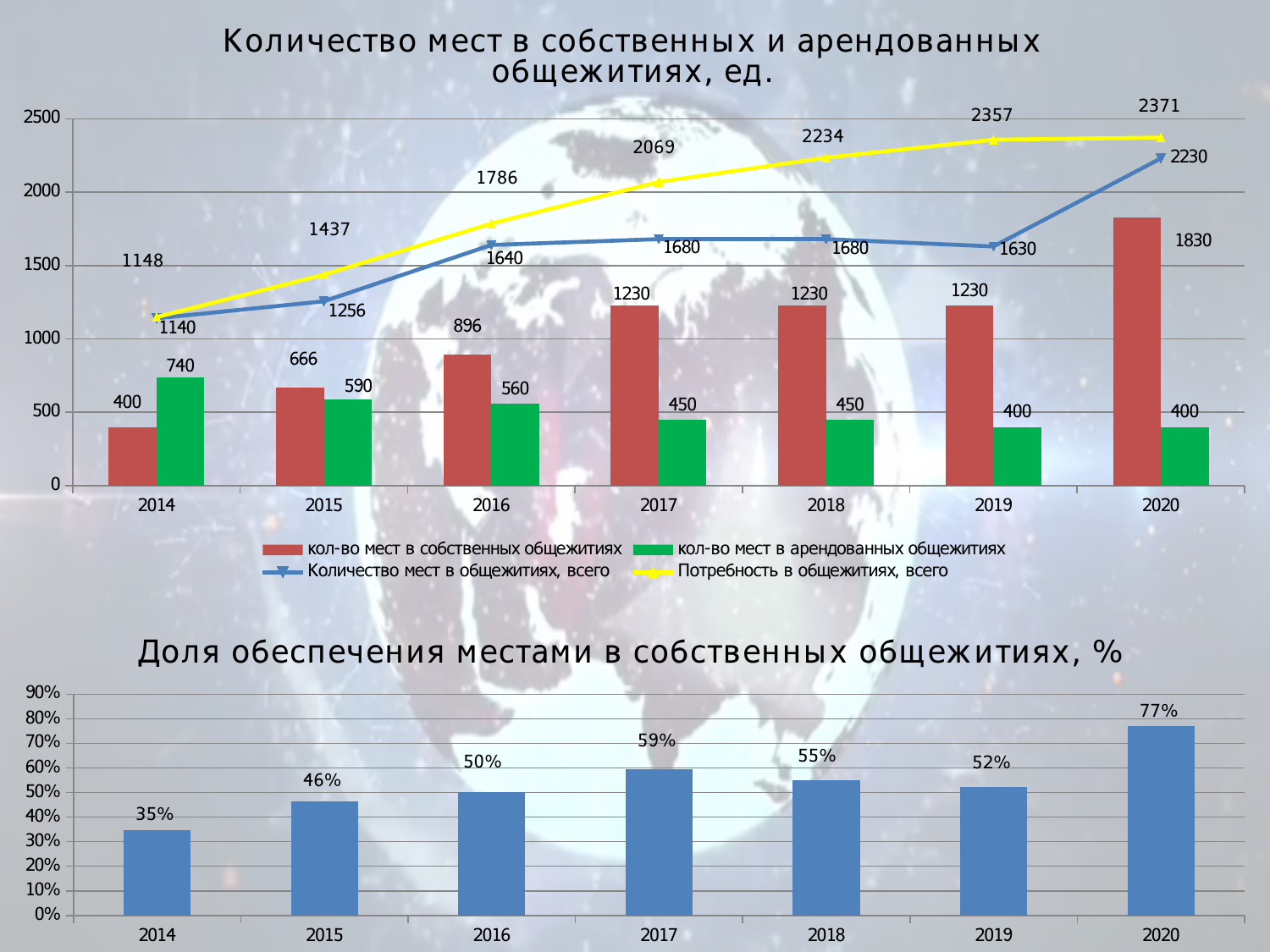

### Chart: Количество мест в собственных и арендованных общежитиях, ед.

| Category | кол-во мест в собственных общежитиях | кол-во мест в арендованных общежитиях | Количество мест в общежитиях, всего | Потребность в общежитиях, всего |
|---|---|---|---|---|
| 2014 | 400.0 | 740.0 | 1140.0 | 1148.1 |
| 2015 | 666.0 | 590.0 | 1256.0 | 1437.49 |
| 2016 | 896.0 | 560.0 | 1640.0 | 1785.79 |
| 2017 | 1230.0 | 450.0 | 1680.0 | 2069.16 |
| 2018 | 1230.0 | 450.0 | 1680.0 | 2234.2799999999997 |
| 2019 | 1230.0 | 400.0 | 1630.0 | 2356.83 |
| 2020 | 1830.0 | 400.0 | 2230.0 | 2371.45 |

### Chart:

| Category | Доля обеспечения местами в собственных общежитиях, % |
|---|---|
| 2014 | 0.34840170716836516 |
| 2015 | 0.46330757083527535 |
| 2016 | 0.5017387262780059 |
| 2017 | 0.5944441222525083 |
| 2018 | 0.550512916912831 |
| 2019 | 0.5218874505161595 |
| 2020 | 0.7716797739779461 |